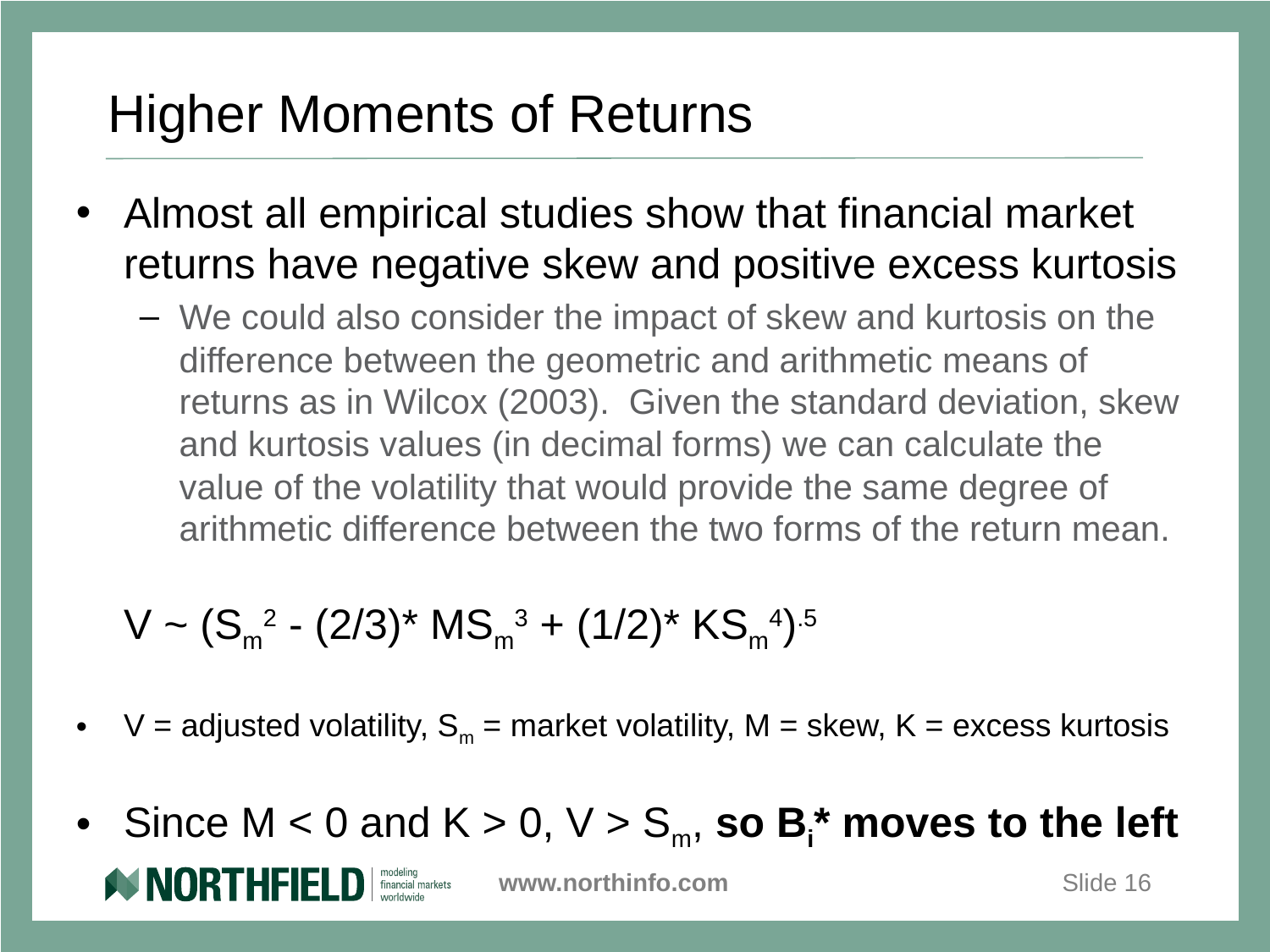

# Higher Moments of Returns
Almost all empirical studies show that financial market returns have negative skew and positive excess kurtosis
We could also consider the impact of skew and kurtosis on the difference between the geometric and arithmetic means of returns as in Wilcox (2003).  Given the standard deviation, skew and kurtosis values (in decimal forms) we can calculate the value of the volatility that would provide the same degree of arithmetic difference between the two forms of the return mean.

	V ~ (Sm2 - (2/3)* MSm3 + (1/2)* KSm4).5

V = adjusted volatility, Sm = market volatility, M = skew, K = excess kurtosis
Since M < 0 and K > 0, V > Sm, so Bi* moves to the left